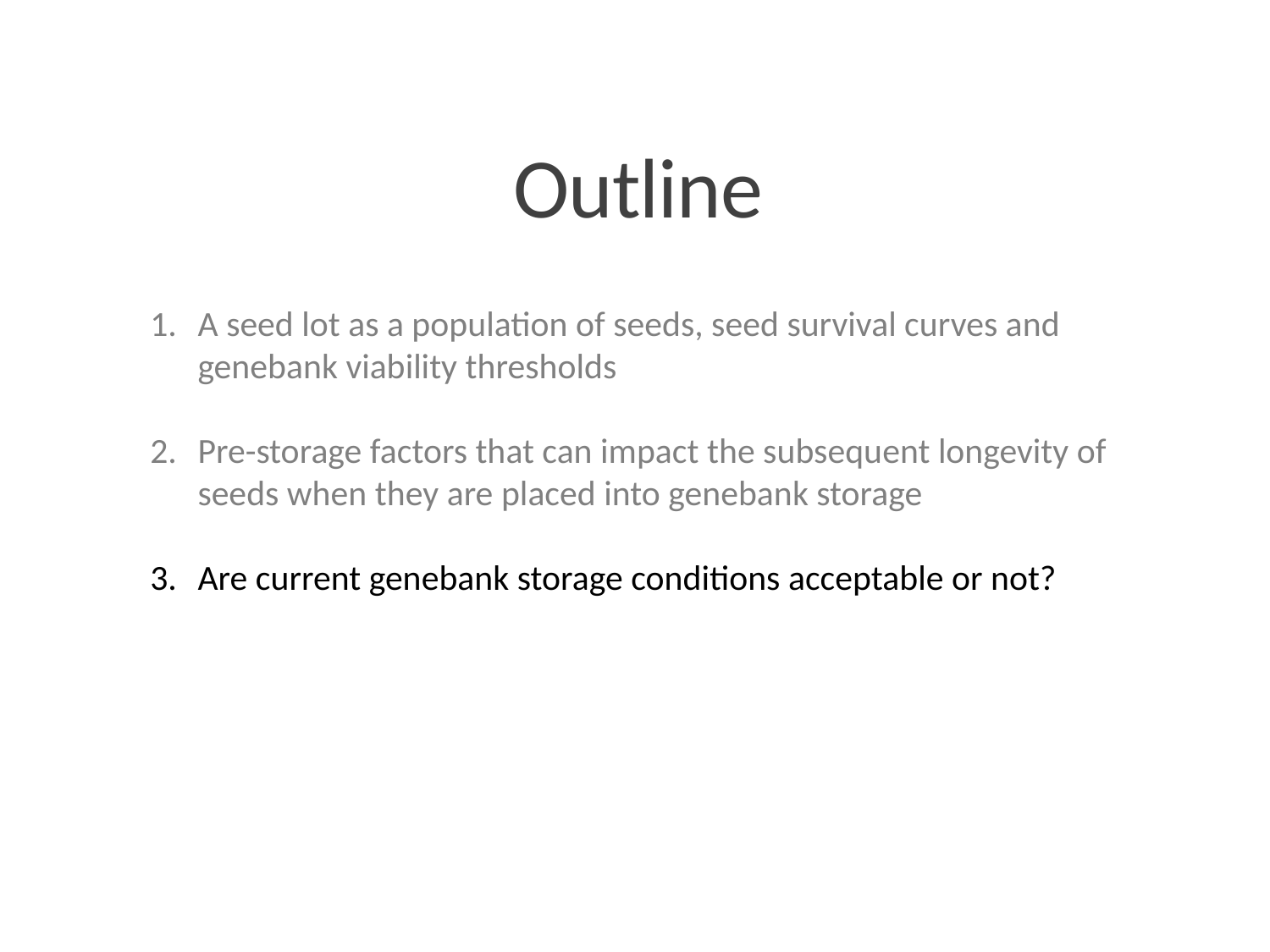

# Outline
A seed lot as a population of seeds, seed survival curves and genebank viability thresholds

Pre-storage factors that can impact the subsequent longevity of seeds when they are placed into genebank storage

Are current genebank storage conditions acceptable or not?